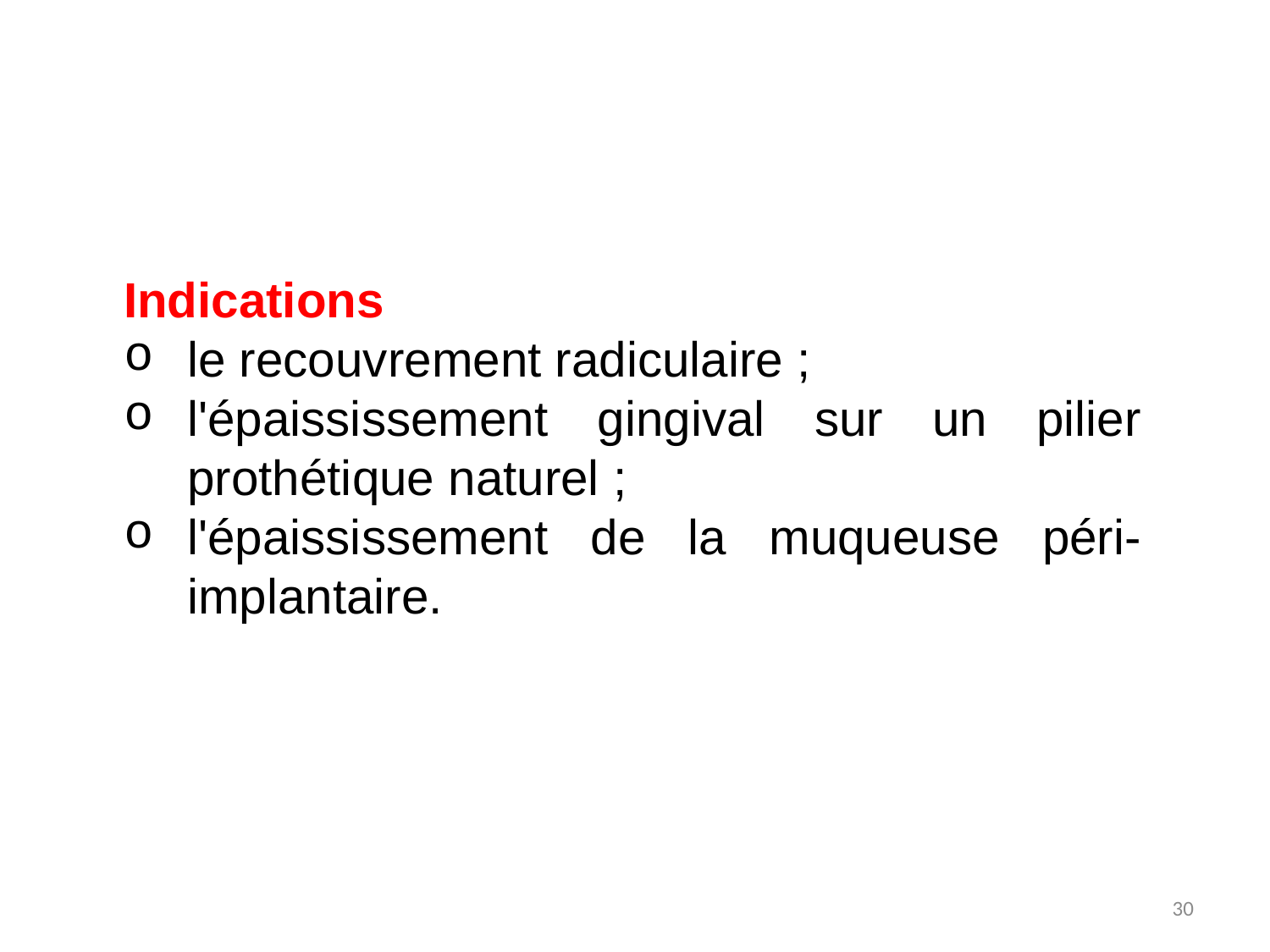

Indications
le recouvrement radiculaire ;
l'épaississement gingival sur un pilier prothétique naturel ;
l'épaississement de la muqueuse péri-implantaire.
30